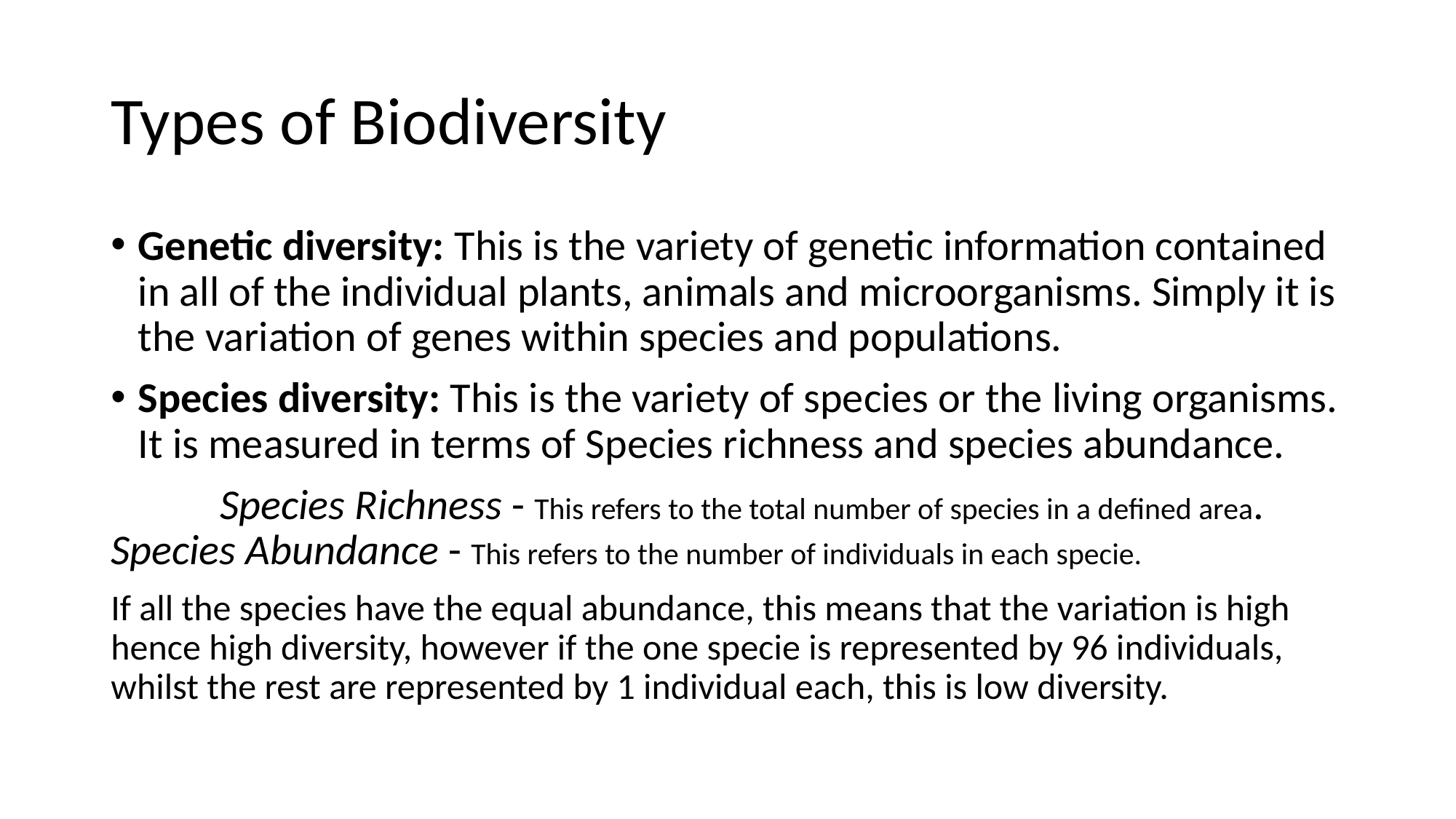

# Types of Biodiversity
Genetic diversity: This is the variety of genetic information contained in all of the individual plants, animals and microorganisms. Simply it is the variation of genes within species and populations.
Species diversity: This is the variety of species or the living organisms. It is measured in terms of Species richness and species abundance.
	Species Richness - This refers to the total number of species in a defined area.  	Species Abundance - This refers to the number of individuals in each specie.
If all the species have the equal abundance, this means that the variation is high hence high diversity, however if the one specie is represented by 96 individuals, whilst the rest are represented by 1 individual each, this is low diversity.